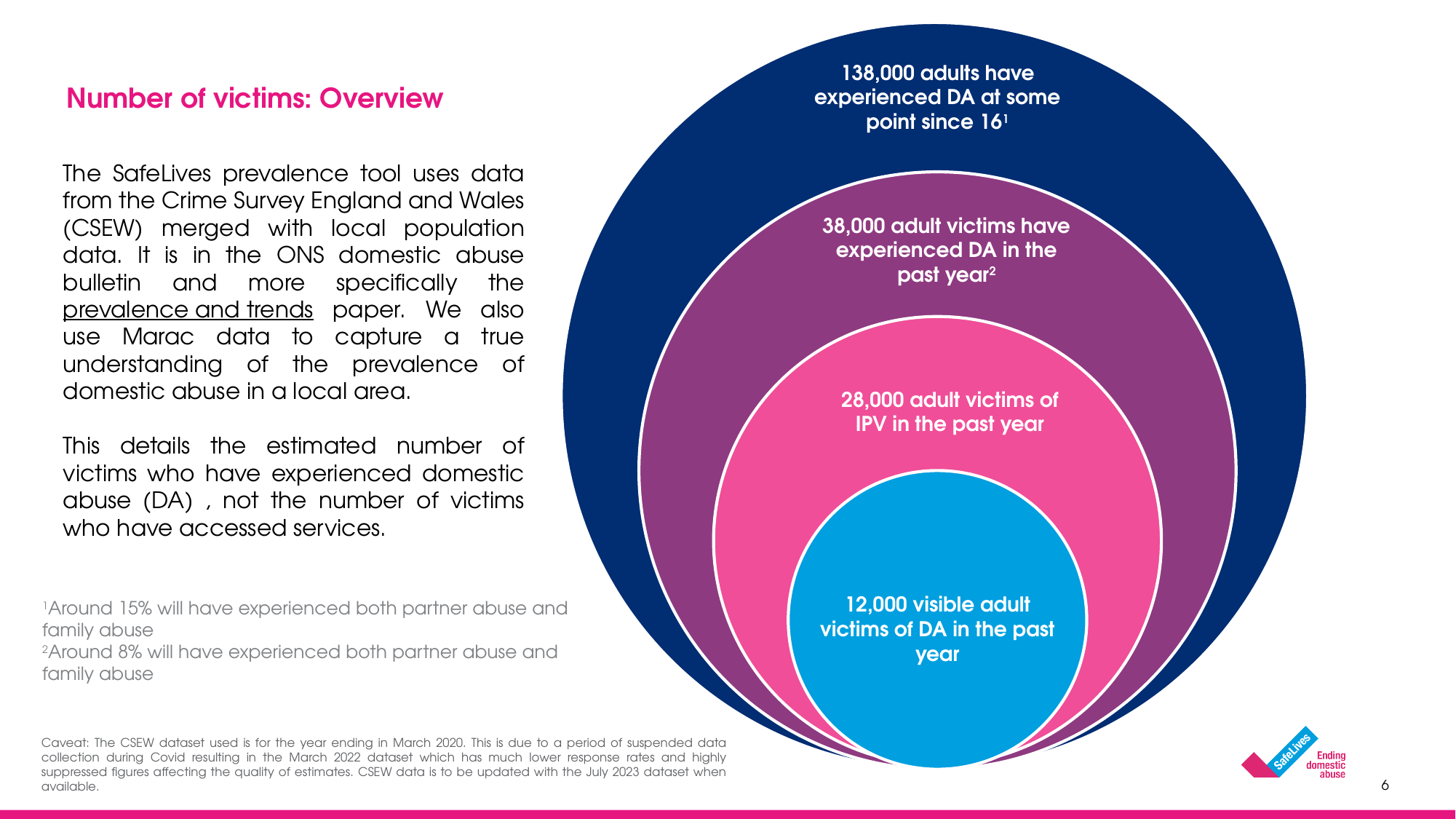

138,000 adults have experienced DA at some point since 161
38,000 adult victims have experienced DA in the past year2

28,000 adult victims of IPV in the past year

12,000 visible adult victims of DA in the past year

# Number of victims: Overview

The SafeLives prevalence tool uses data from the Crime Survey England and Wales (CSEW) merged with local population data. It is in the ONS domestic abuse bulletin and more specifically the prevalence and trends paper. We also use Marac data to capture a true understanding of the prevalence of domestic abuse in a local area.

This details the estimated number of victims who have experienced domestic abuse (DA) , not the number of victims who have accessed services.
1Around 15% will have experienced both partner abuse and family abuse
2Around 8% will have experienced both partner abuse and family abuse
Caveat: The CSEW dataset used is for the year ending in March 2020. This is due to a period of suspended data collection during Covid resulting in the March 2022 dataset which has much lower response rates and highly suppressed figures affecting the quality of estimates. CSEW data is to be updated with the July 2023 dataset when available.